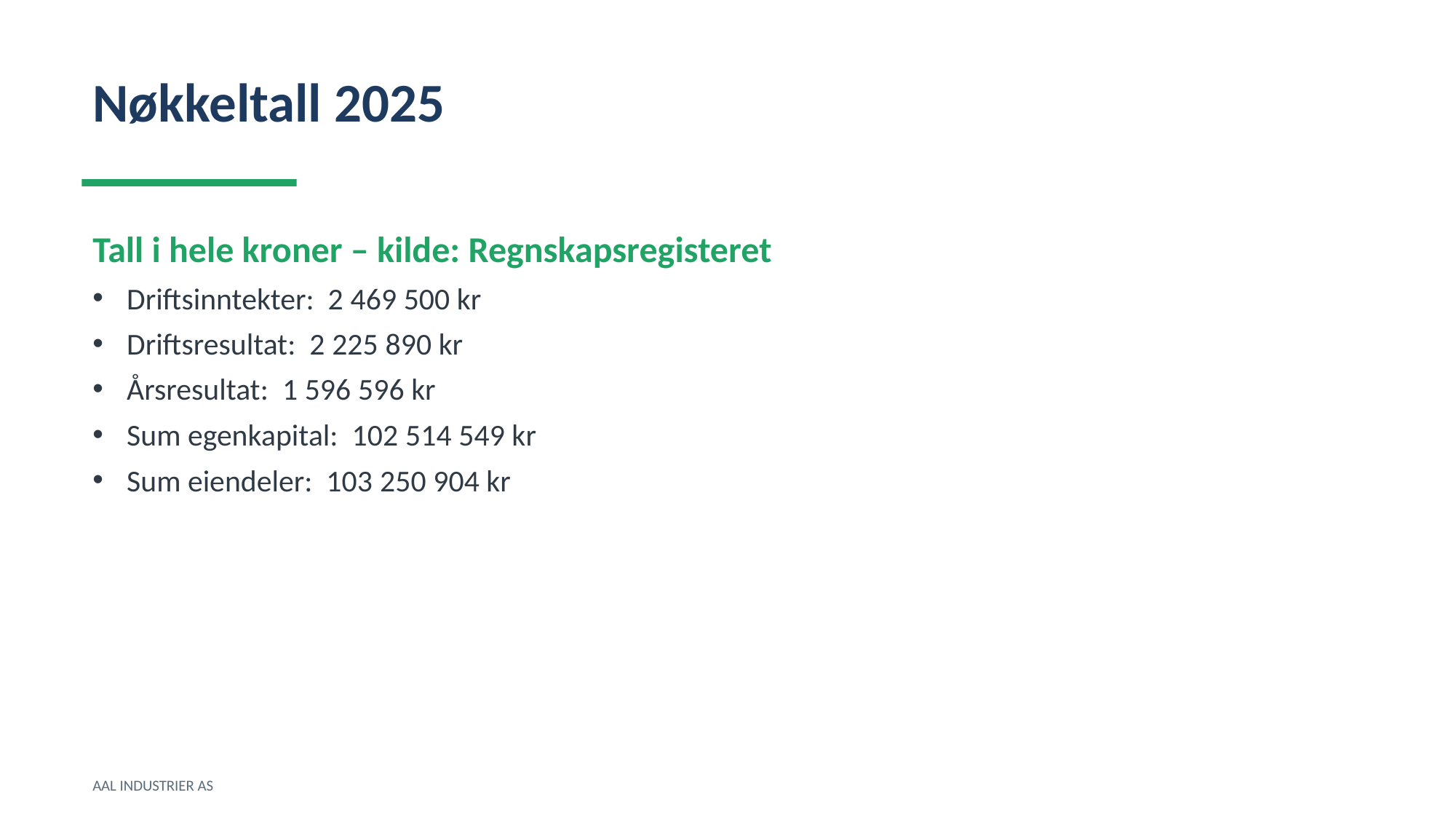

Nøkkeltall 2025

Tall i hele kroner – kilde: Regnskapsregisteret
Driftsinntekter:  2 469 500 kr
Driftsresultat:  2 225 890 kr
Årsresultat:  1 596 596 kr
Sum egenkapital:  102 514 549 kr
Sum eiendeler:  103 250 904 kr
AAL INDUSTRIER AS